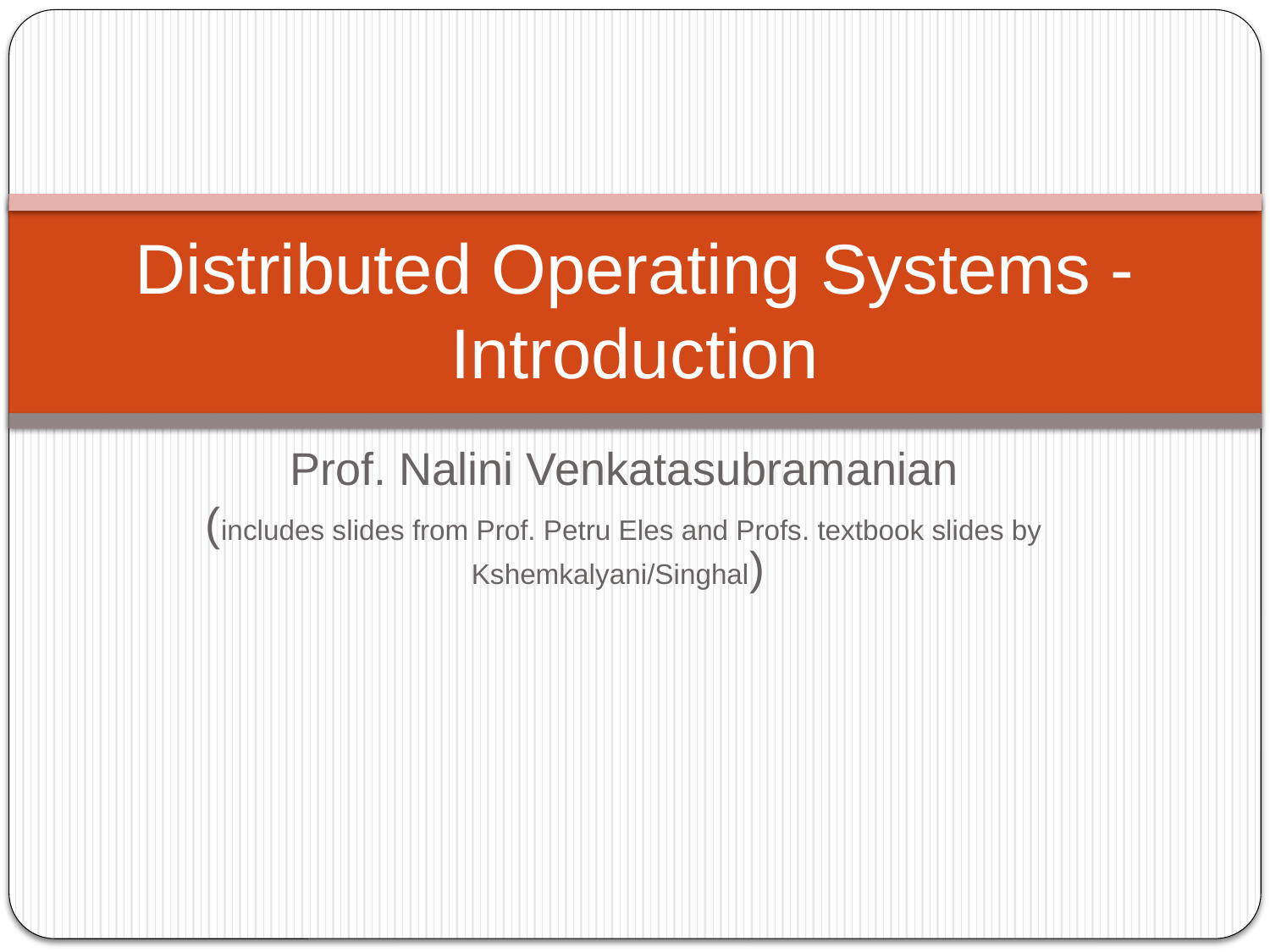

# Distributed Operating Systems - Introduction
Prof. Nalini Venkatasubramanian
(includes slides from Prof. Petru Eles and Profs. textbook slides by Kshemkalyani/Singhal)